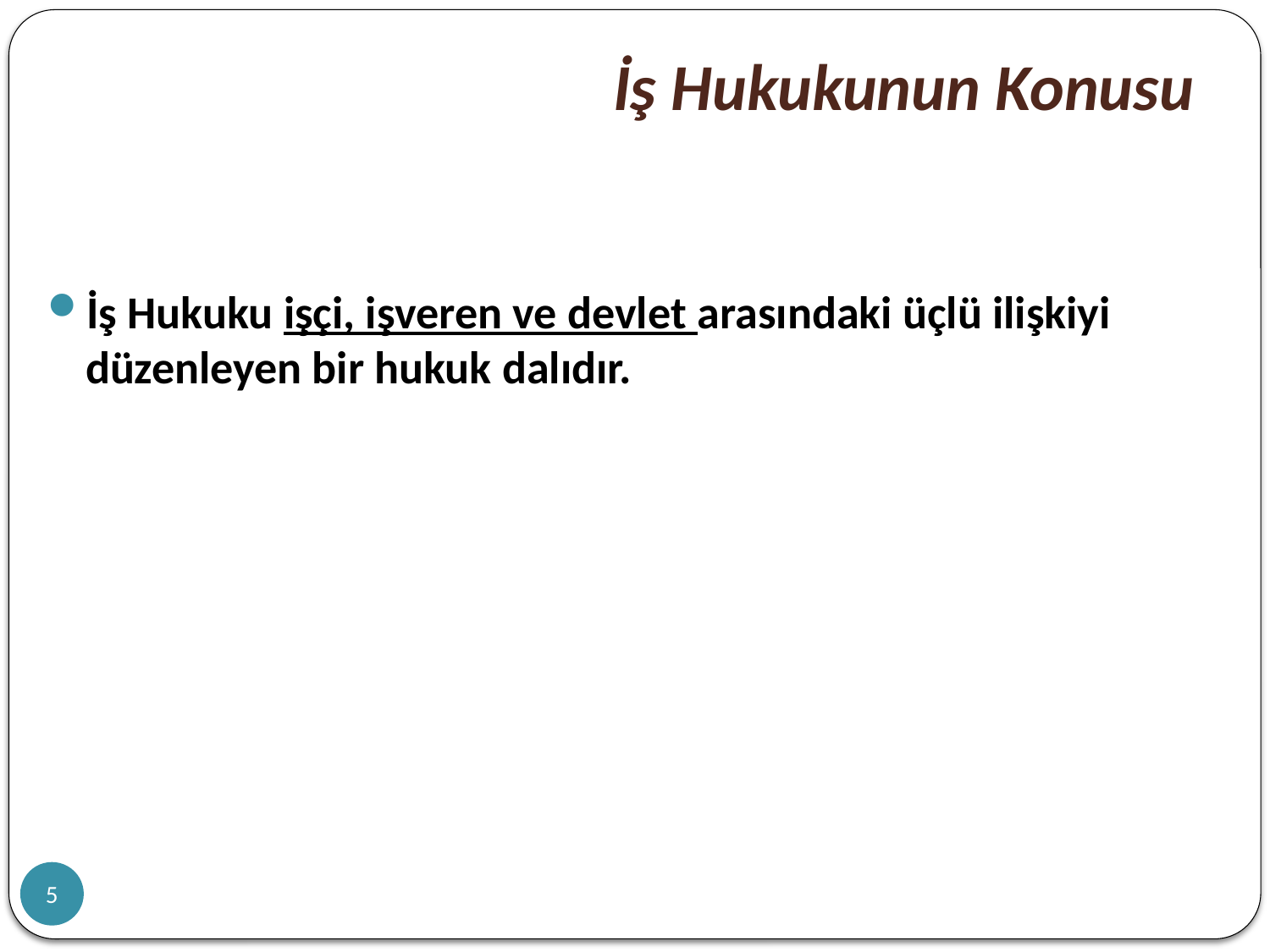

# İş Hukukunun Konusu

İş Hukuku işçi, işveren ve devlet arasındaki üçlü ilişkiyi düzenleyen bir hukuk dalıdır.

5